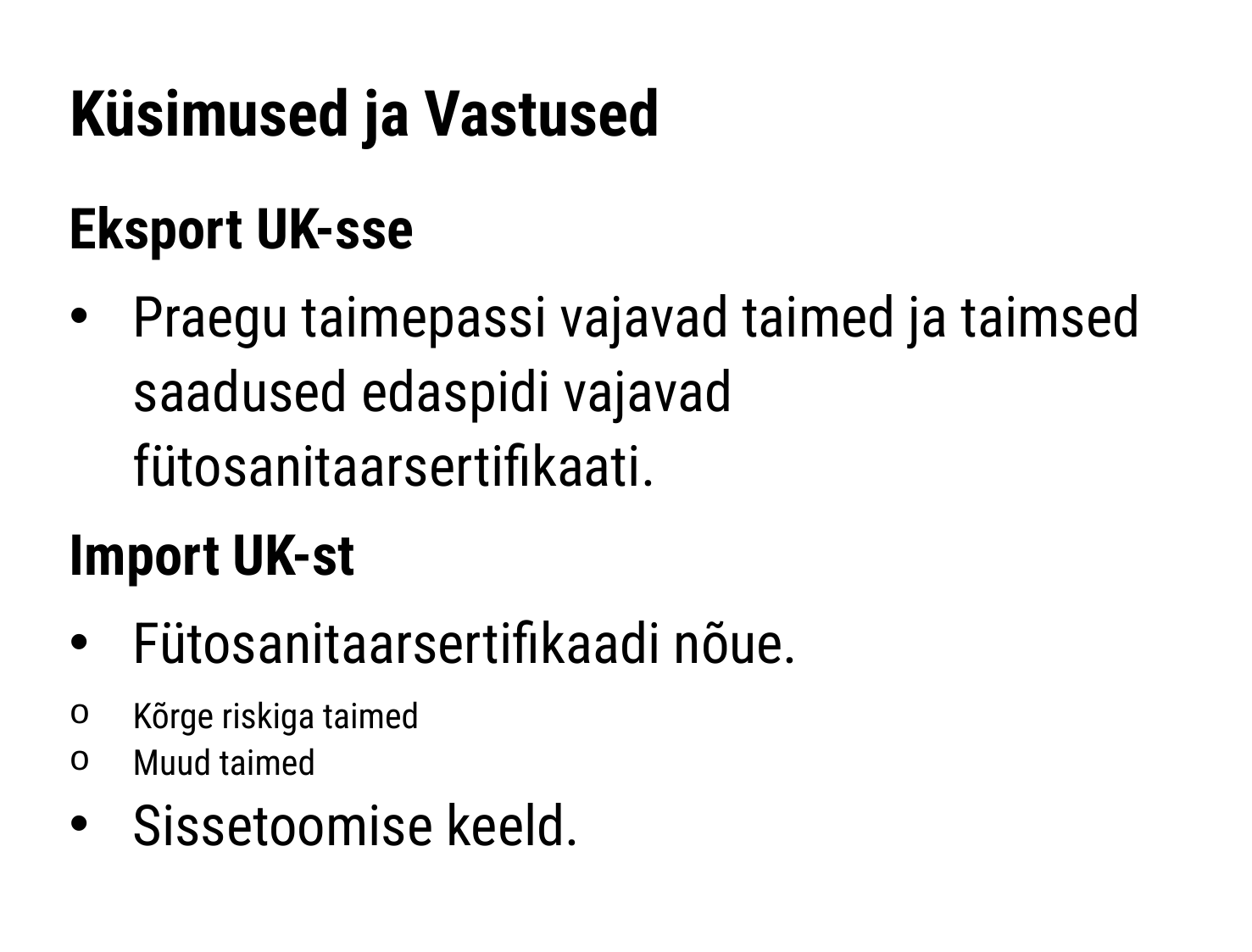

# Küsimused ja Vastused
Eksport UK-sse
Praegu taimepassi vajavad taimed ja taimsed saadused edaspidi vajavad fütosanitaarsertifikaati.
Import UK-st
Fütosanitaarsertifikaadi nõue.
Kõrge riskiga taimed
Muud taimed
Sissetoomise keeld.